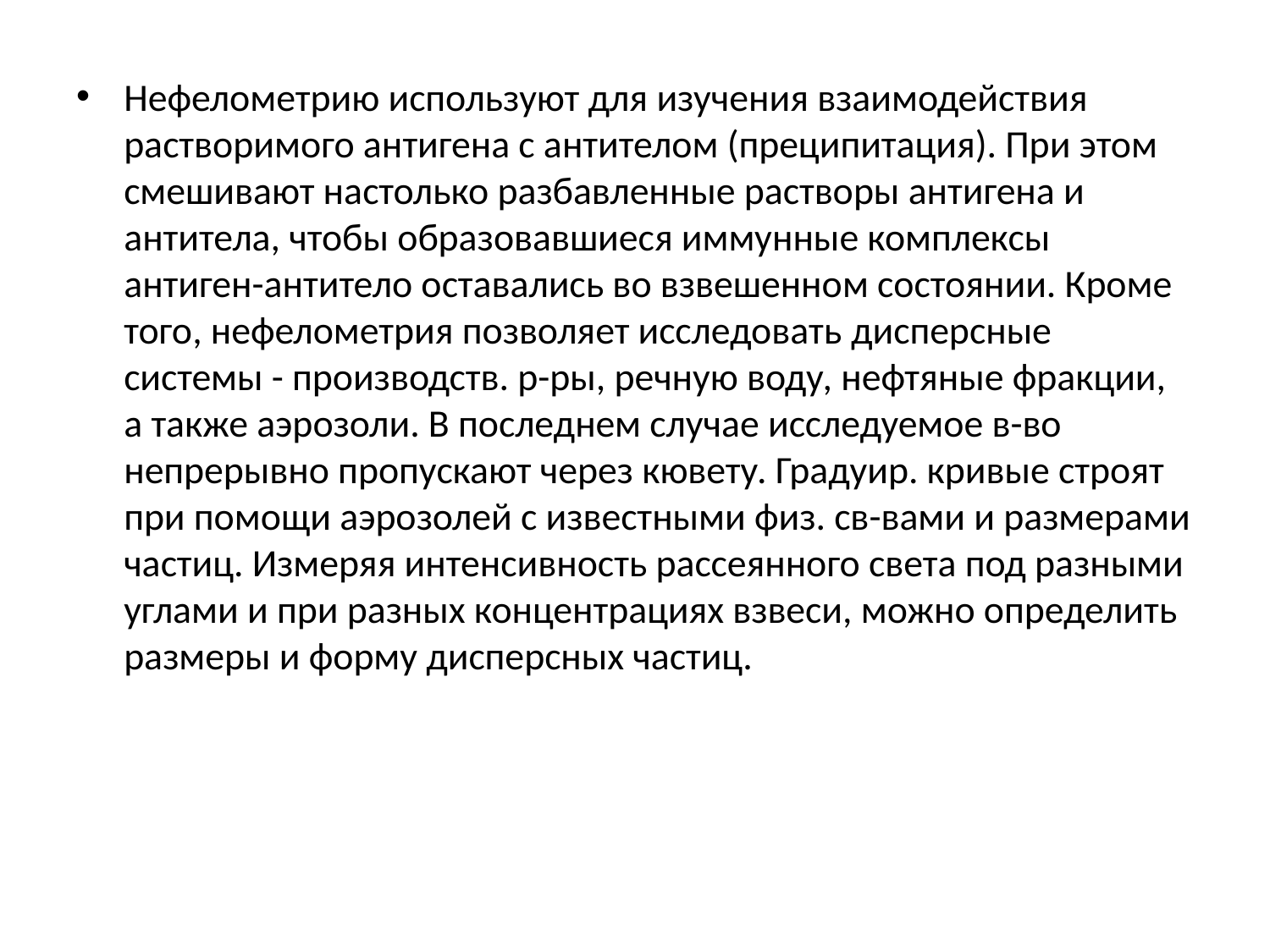

Нефелометрию используют для изучения взаимодействия растворимого антигена с антителом (преципитация). При этом смешивают настолько разбавленные растворы антигена и антитела, чтобы образовавшиеся иммунные комплексы антиген-антитело оставались во взвешенном состоянии. Кроме того, нефелометрия позволяет исследовать дисперсные системы - производств. р-ры, речную воду, нефтяные фракции, а также аэрозоли. В последнем случае исследуемое в-во непрерывно пропускают через кювету. Градуир. кривые строят при помощи аэрозолей с известными физ. св-вами и размерами частиц. Измеряя интенсивность рассеянного света под разными углами и при разных концентрациях взвеси, можно определить размеры и форму дисперсных частиц.